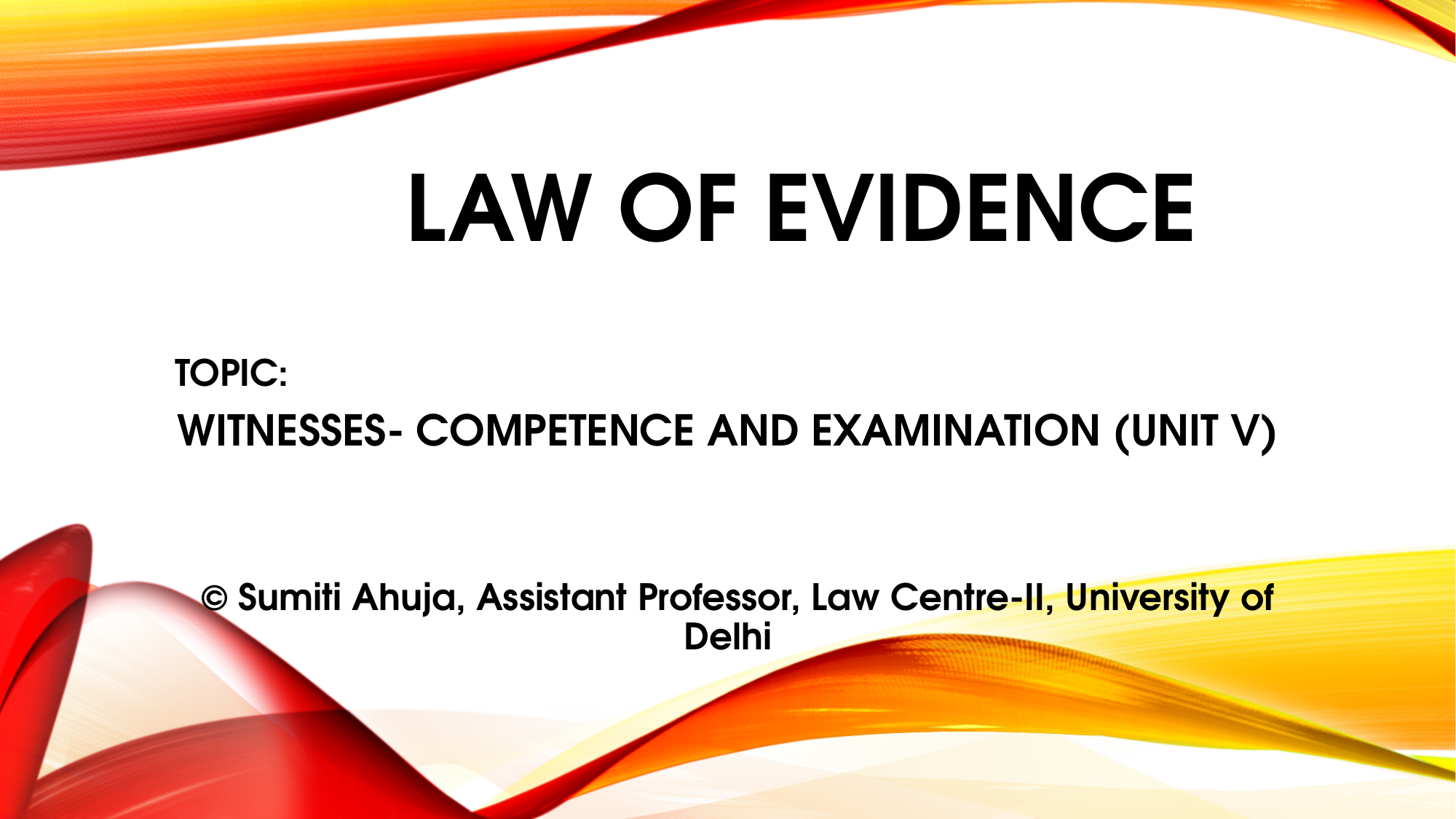

# LAW OF EVIDENCE
TOPIC:
WITNESSES- COMPETENCE AND EXAMINATION (UNIT V)

  © Sumiti Ahuja, Assistant Professor, Law Centre-II, University of Delhi